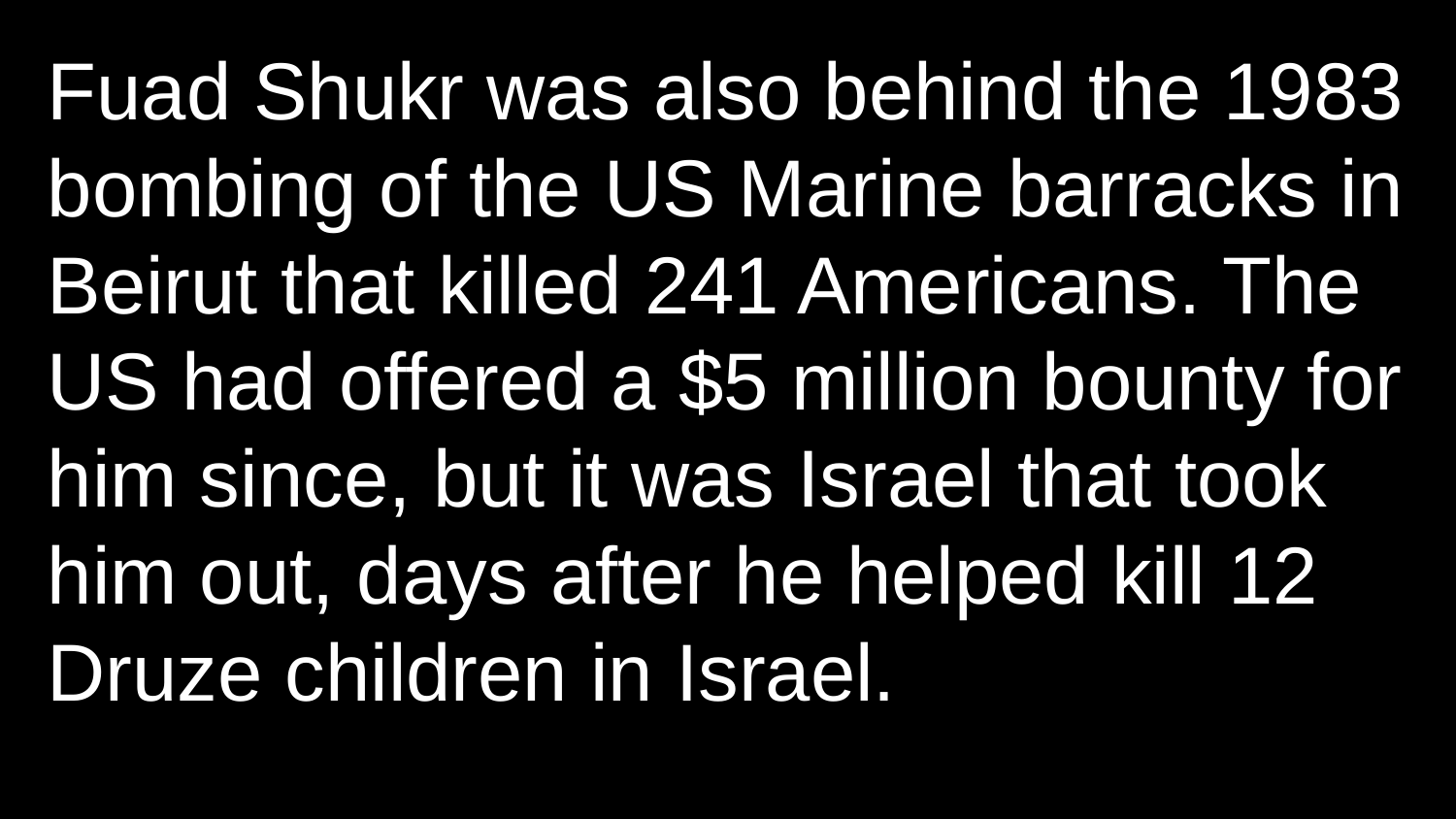

Fuad Shukr was also behind the 1983 bombing of the US Marine barracks in Beirut that killed 241 Americans. The US had offered a $5 million bounty for him since, but it was Israel that took him out, days after he helped kill 12 Druze children in Israel.